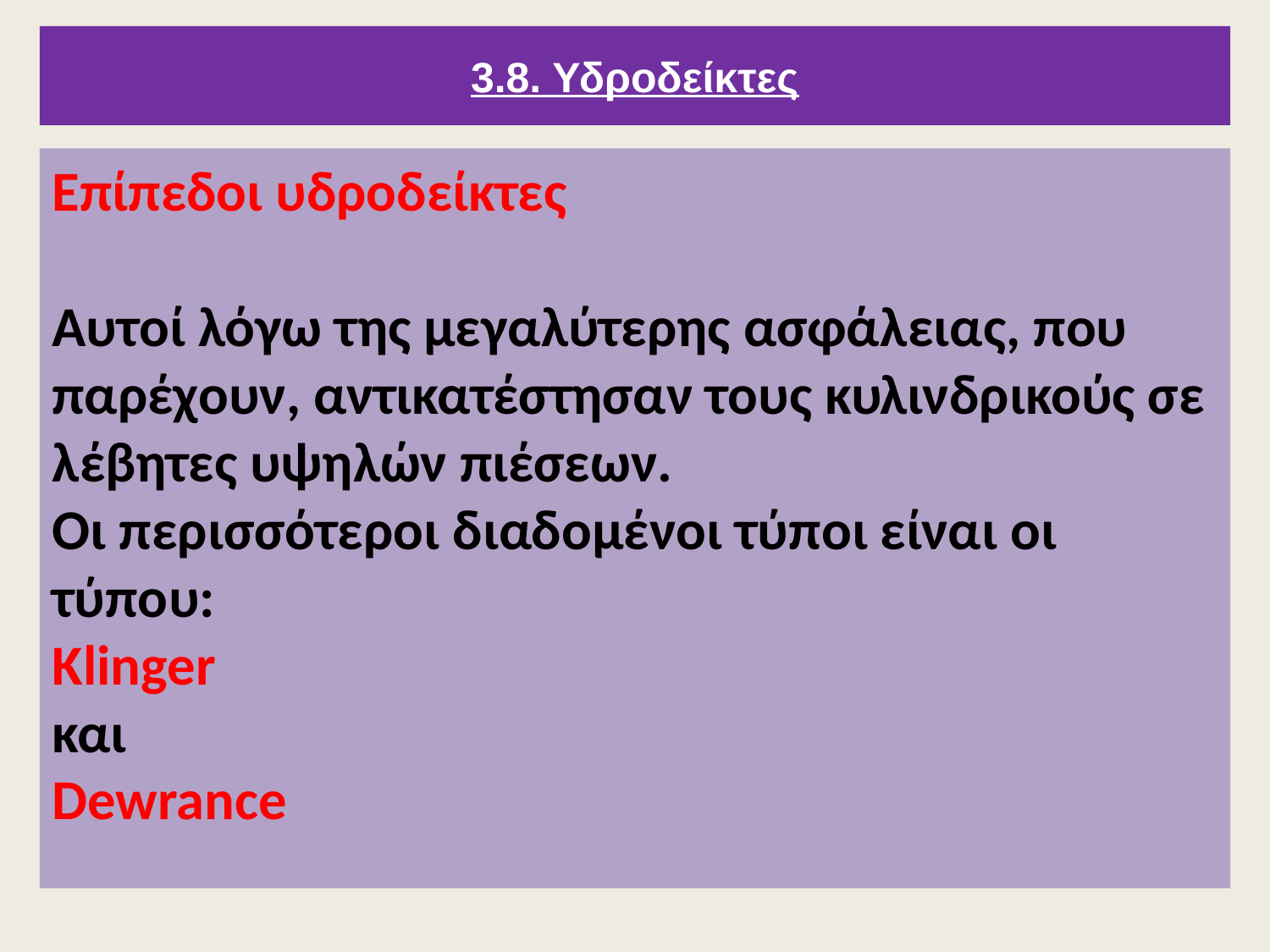

# 3.8. Υδροδείκτες
Επίπεδοι υδροδείκτες

Αυτοί λόγω της μεγαλύτερης ασφάλειας, που παρέχουν, αντικατέστησαν τους κυλινδρικούς σε λέβητες υψηλών πιέσεων.
Οι περισσότεροι διαδομένοι τύποι είναι οι τύπου:
Klinger
και
Dewrance